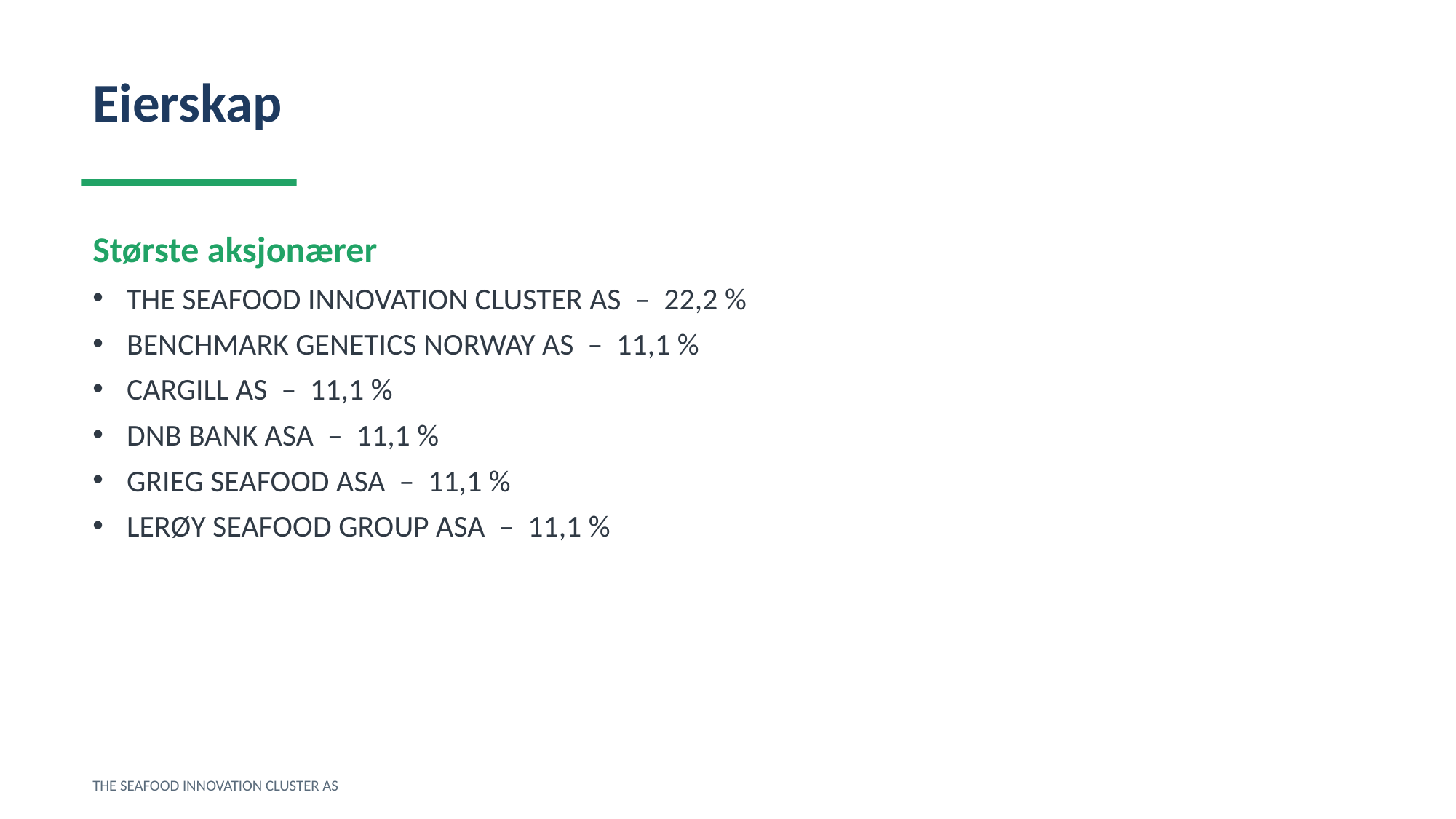

Eierskap

Største aksjonærer
THE SEAFOOD INNOVATION CLUSTER AS  –  22,2 %
BENCHMARK GENETICS NORWAY AS  –  11,1 %
CARGILL AS  –  11,1 %
DNB BANK ASA  –  11,1 %
GRIEG SEAFOOD ASA  –  11,1 %
LERØY SEAFOOD GROUP ASA  –  11,1 %
THE SEAFOOD INNOVATION CLUSTER AS